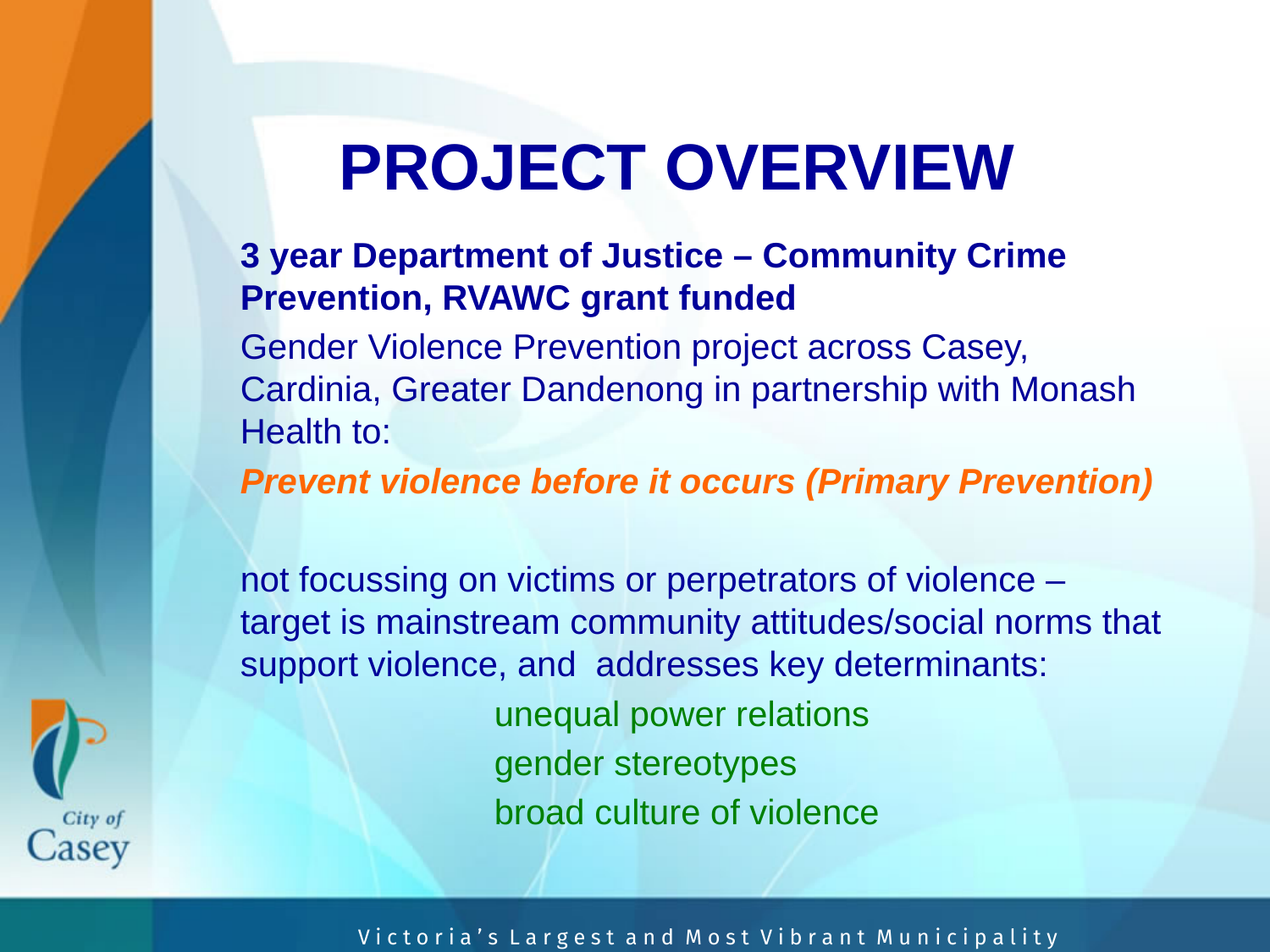

# PROJECT OVERVIEW
	3 year Department of Justice – Community Crime Prevention, RVAWC grant funded
	Gender Violence Prevention project across Casey, Cardinia, Greater Dandenong in partnership with Monash Health to:
	Prevent violence before it occurs (Primary Prevention)

	not focussing on victims or perpetrators of violence – target is mainstream community attitudes/social norms that support violence, and  addresses key determinants:
			unequal power relations
			gender stereotypes
			broad culture of violence